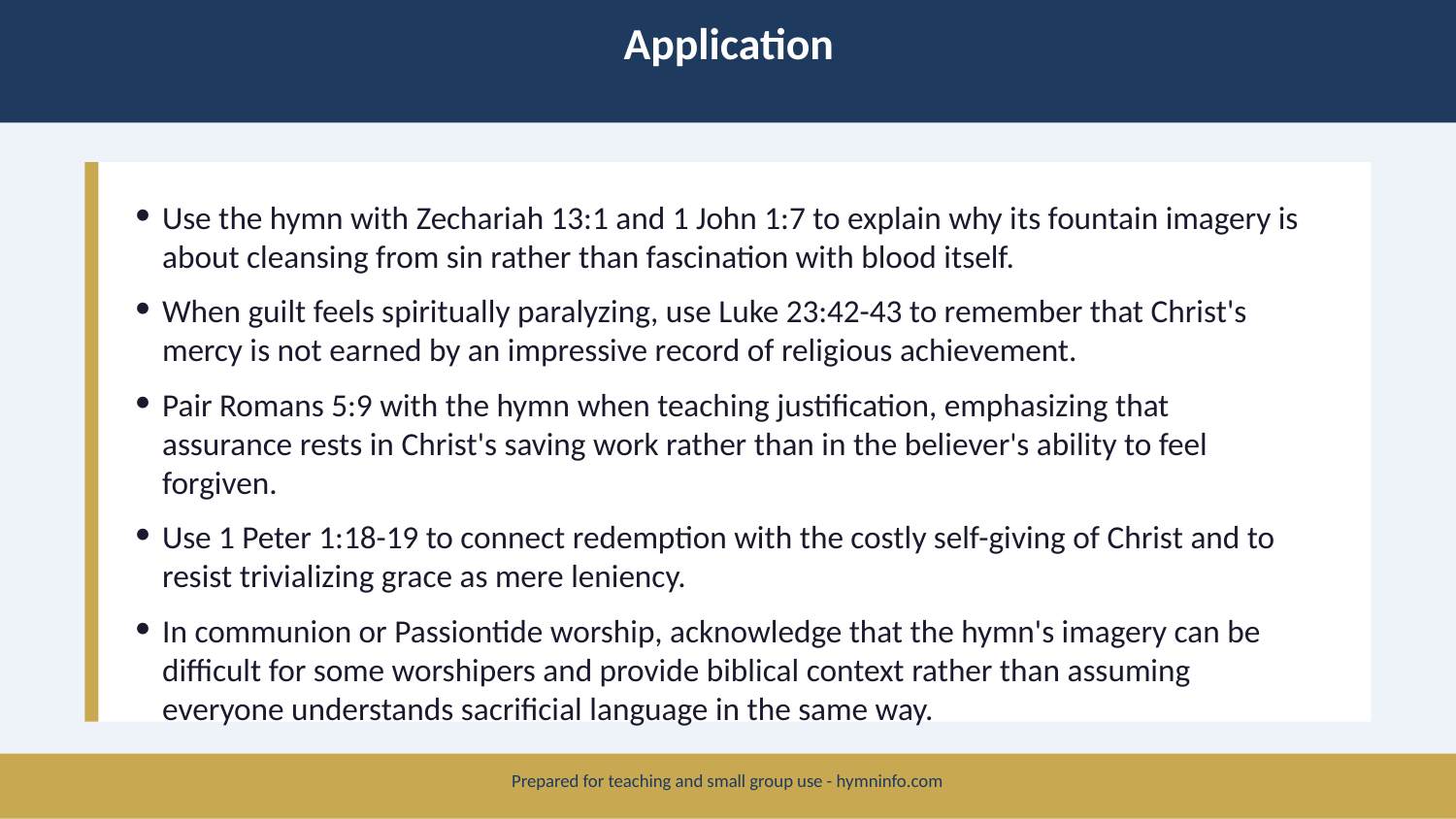

Application

Use the hymn with Zechariah 13:1 and 1 John 1:7 to explain why its fountain imagery is about cleansing from sin rather than fascination with blood itself.
When guilt feels spiritually paralyzing, use Luke 23:42-43 to remember that Christ's mercy is not earned by an impressive record of religious achievement.
Pair Romans 5:9 with the hymn when teaching justification, emphasizing that assurance rests in Christ's saving work rather than in the believer's ability to feel forgiven.
Use 1 Peter 1:18-19 to connect redemption with the costly self-giving of Christ and to resist trivializing grace as mere leniency.
In communion or Passiontide worship, acknowledge that the hymn's imagery can be difficult for some worshipers and provide biblical context rather than assuming everyone understands sacrificial language in the same way.

Prepared for teaching and small group use - hymninfo.com